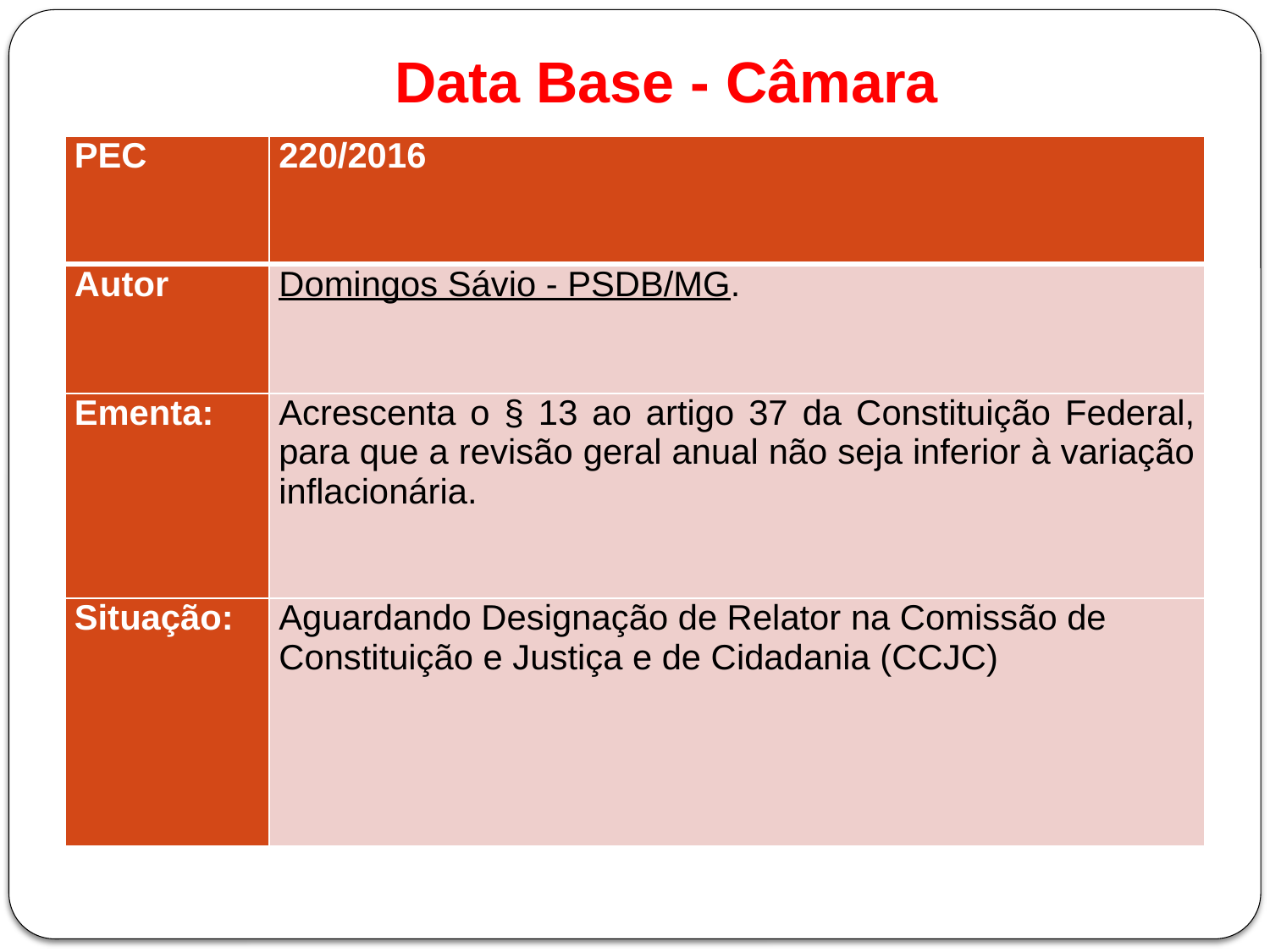

# Data Base - Câmara
| PEC | 220/2016 |
| --- | --- |
| Autor | Domingos Sávio - PSDB/MG. |
| Ementa: | Acrescenta o § 13 ao artigo 37 da Constituição Federal, para que a revisão geral anual não seja inferior à variação inflacionária. |
| Situação: | Aguardando Designação de Relator na Comissão de Constituição e Justiça e de Cidadania (CCJC) |